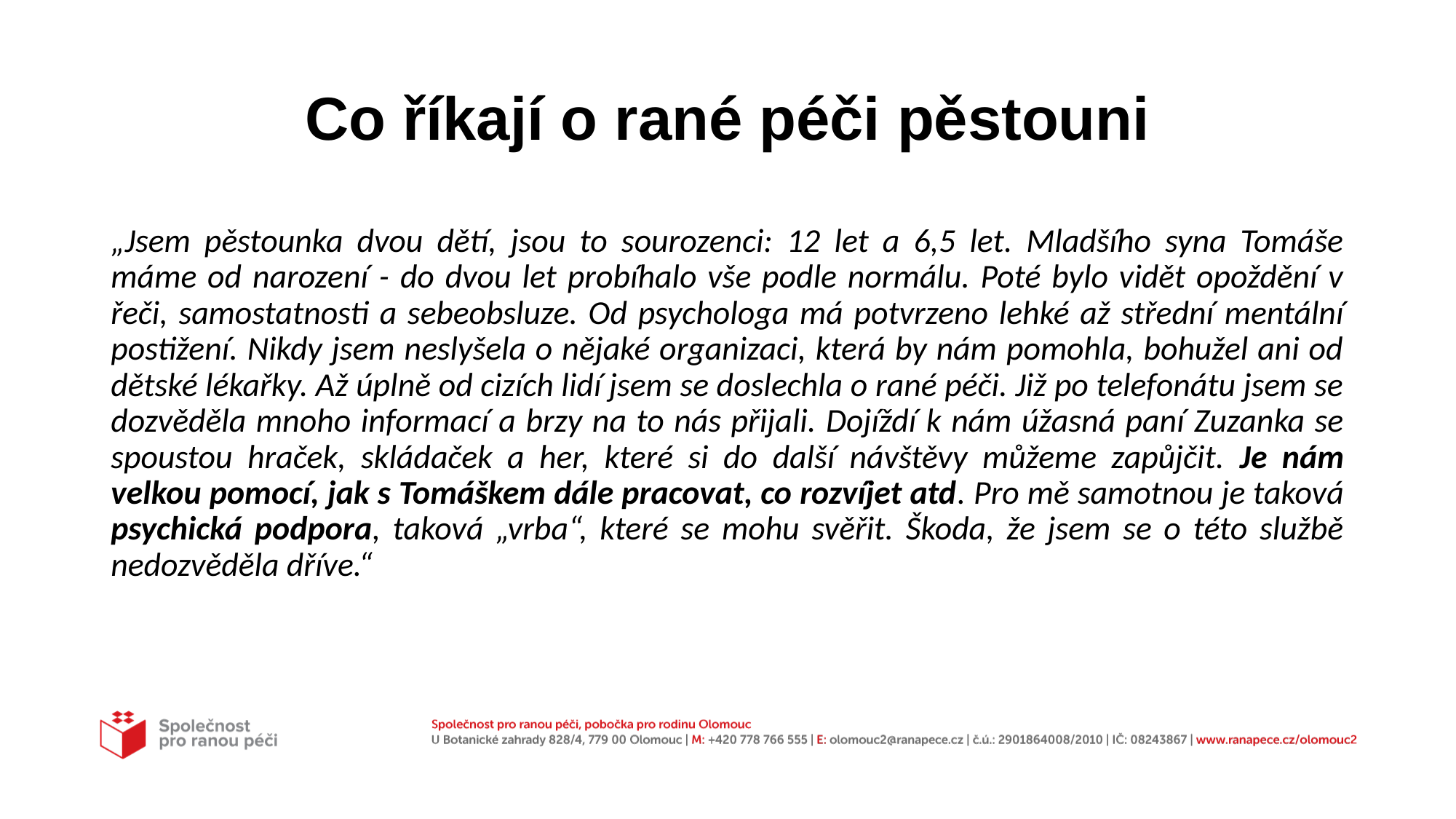

# Co říkají o rané péči pěstouni
„Jsem pěstounka dvou dětí, jsou to sourozenci: 12 let a 6,5 let. Mladšího syna Tomáše máme od narození - do dvou let probíhalo vše podle normálu. Poté bylo vidět opoždění v řeči, samostatnosti a sebeobsluze. Od psychologa má potvrzeno lehké až střední mentální postižení. Nikdy jsem neslyšela o nějaké organizaci, která by nám pomohla, bohužel ani od dětské lékařky. Až úplně od cizích lidí jsem se doslechla o rané péči. Již po telefonátu jsem se dozvěděla mnoho informací a brzy na to nás přijali. Dojíždí k nám úžasná paní Zuzanka se spoustou hraček, skládaček a her, které si do další návštěvy můžeme zapůjčit. Je nám velkou pomocí, jak s Tomáškem dále pracovat, co rozvíjet atd. Pro mě samotnou je taková psychická podpora, taková „vrba“, které se mohu svěřit. Škoda, že jsem se o této službě nedozvěděla dříve.“